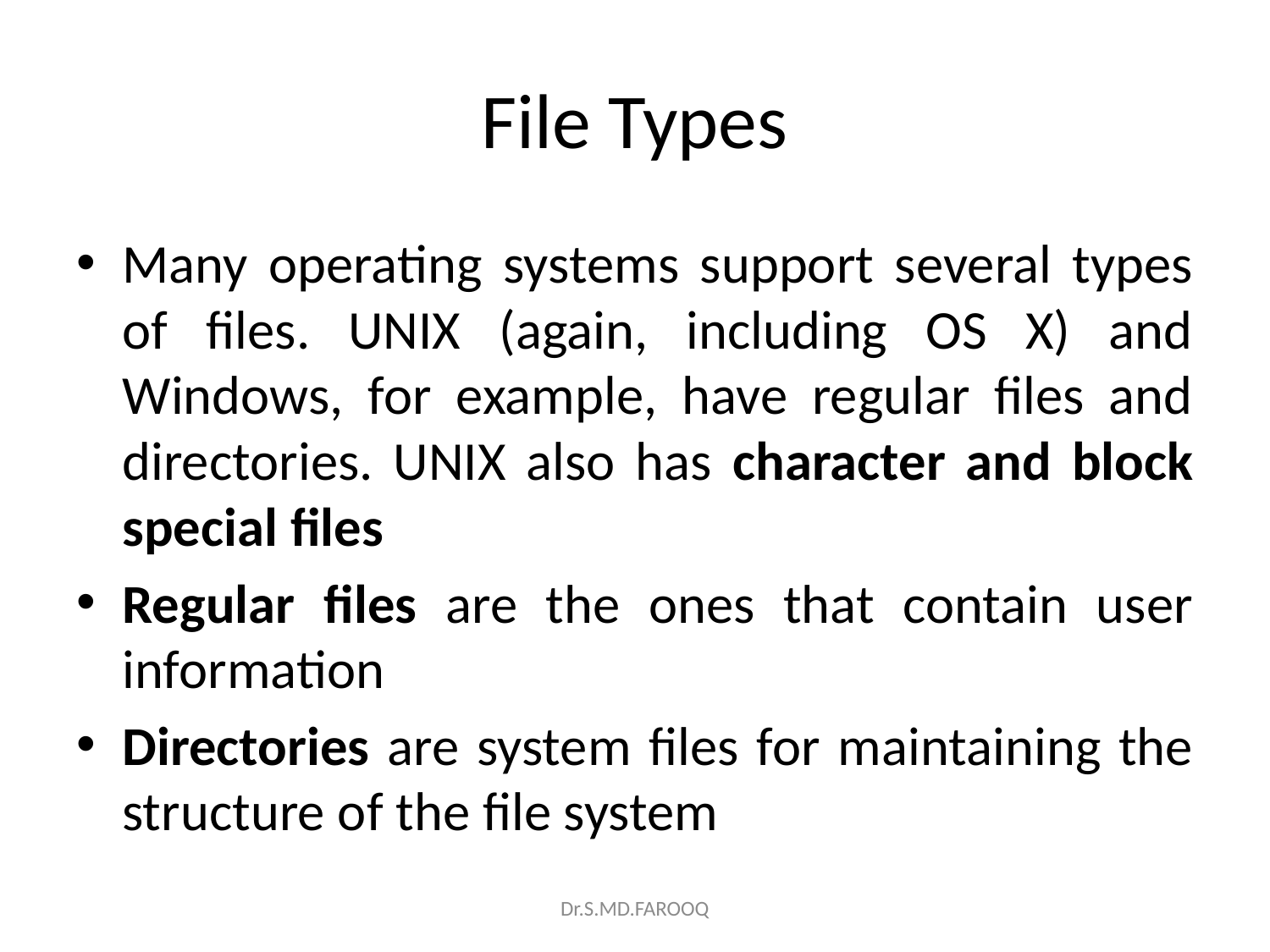

# File Types
Many operating systems support several types of files. UNIX (again, including OS X) and Windows, for example, have regular files and directories. UNIX also has character and block special files
Regular files are the ones that contain user information
Directories are system files for maintaining the structure of the file system
Dr.S.MD.FAROOQ